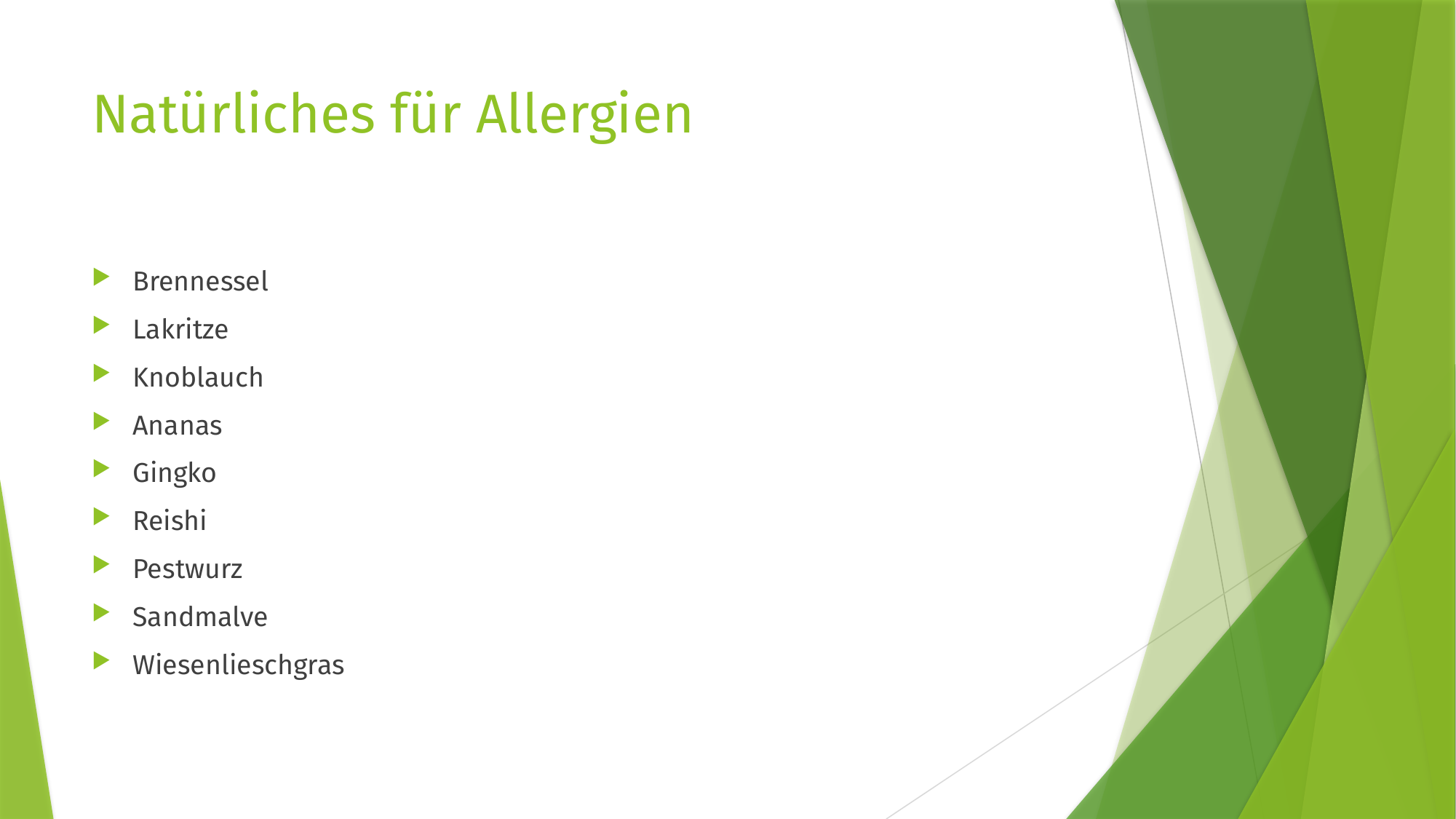

# Natürliches für Allergien
Brennessel
Lakritze
Knoblauch
Ananas
Gingko
Reishi
Pestwurz
Sandmalve
Wiesenlieschgras